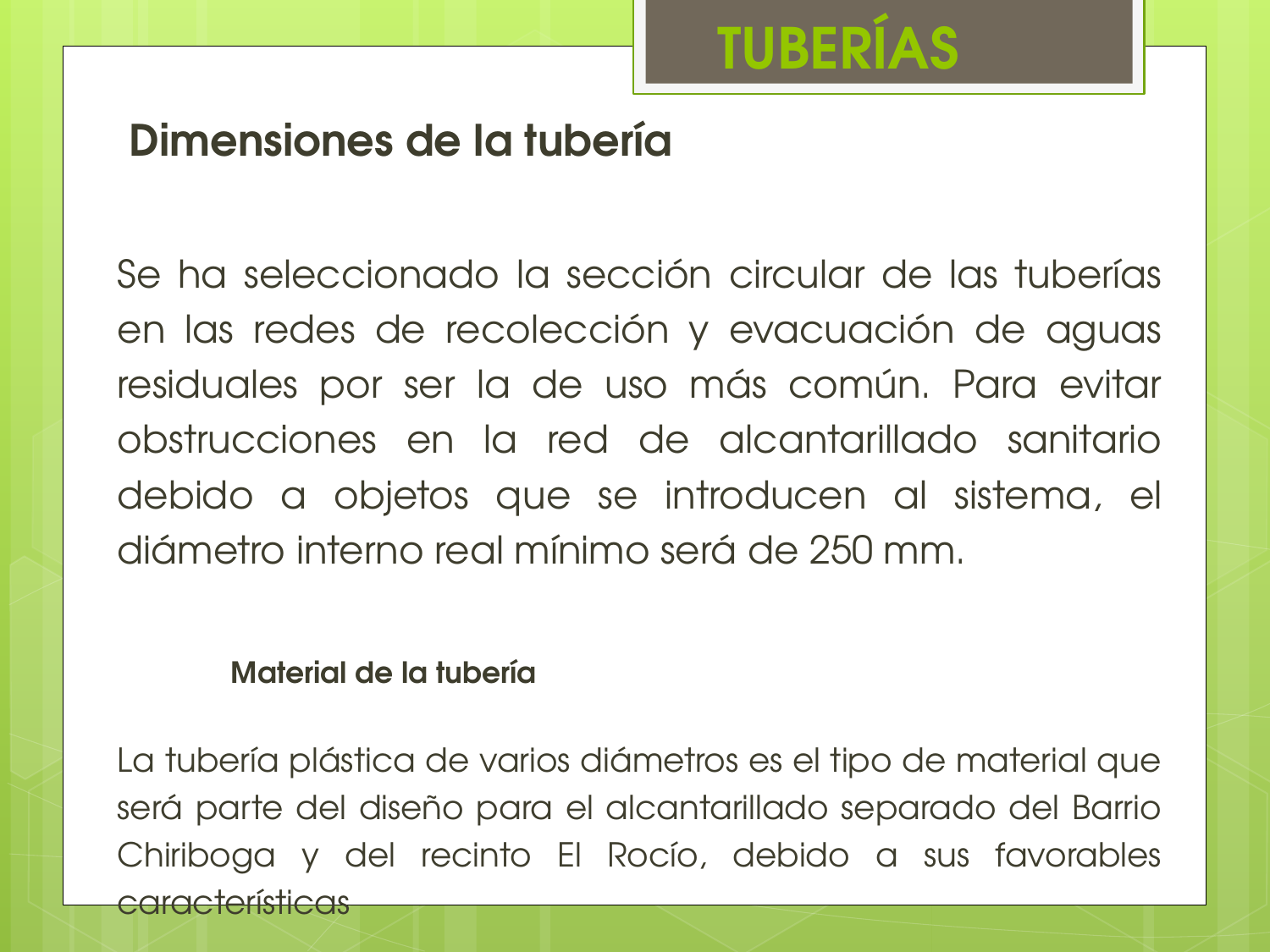

como son:

Tiene una elevada resistencia química, necesaria por el permanente contacto con materia en descomposición.
Es inmune a casi todos los tipos de corrosión experimentados en sistemas de tuberías subterráneas, los efectos galvánicos y electroquímicos no existen en sistemas de tuberías de PVC, tampoco es dañado por ataques de suelos normales o corrosivos. En consecuencia no son necesarios ningún tipo de recubrimiento ni protección catódica.
Tiene una excelente resistencia a la degradación y deterioro causado por acción de organismos como hongos, bacterias, termitas y roedores.
Resistencia a la penetración de raíces.
Tiene una resistencia al impacto superior a la mayoría de los materiales tradicionales y no tradicionales.
Se caracteriza por su bajo peso específico, comparado con la mayoría de los materiales utilizados en la fabricación de tubos. Esto permite obtener un tubo liviano, sin que por ello resulte débil.
Tiene gran resistencia a las cargas superpuestas, se puede deformar por lo menos un 2% sin ningún signo de daño, esta flexibilidad le permite soportar las cargas del suelo ya que al deformarse transforma parte de las cargas verticales que actúan sobre él, en cargas horizontales, las que son absorbidas por la resistencia pasiva del suelo.
Presentan caídas de presión un 30% menor que las correspondientes a tubos de acero o fundición que transportan caudal e igual diámetro interior del tubo, al no haber formación de incrustaciones, no hay diferencias en el cálculo entre cañerías nuevas y en servicio.
No es contaminante, o sea que no reacciona con los elementos y compuestos residentes en los suelos, ni materiales de construcción; logrando además, que el material transportado, por ningún motivo, contamine el entorno.

TUBERÍAS

 Dimensiones de la tubería

Se ha seleccionado la sección circular de las tuberías en las redes de recolección y evacuación de aguas residuales por ser la de uso más común. Para evitar obstrucciones en la red de alcantarillado sanitario debido a objetos que se introducen al sistema, el diámetro interno real mínimo será de 250 mm.

Material de la tubería

La tubería plástica de varios diámetros es el tipo de material que será parte del diseño para el alcantarillado separado del Barrio Chiriboga y del recinto El Rocío, debido a sus favorables características